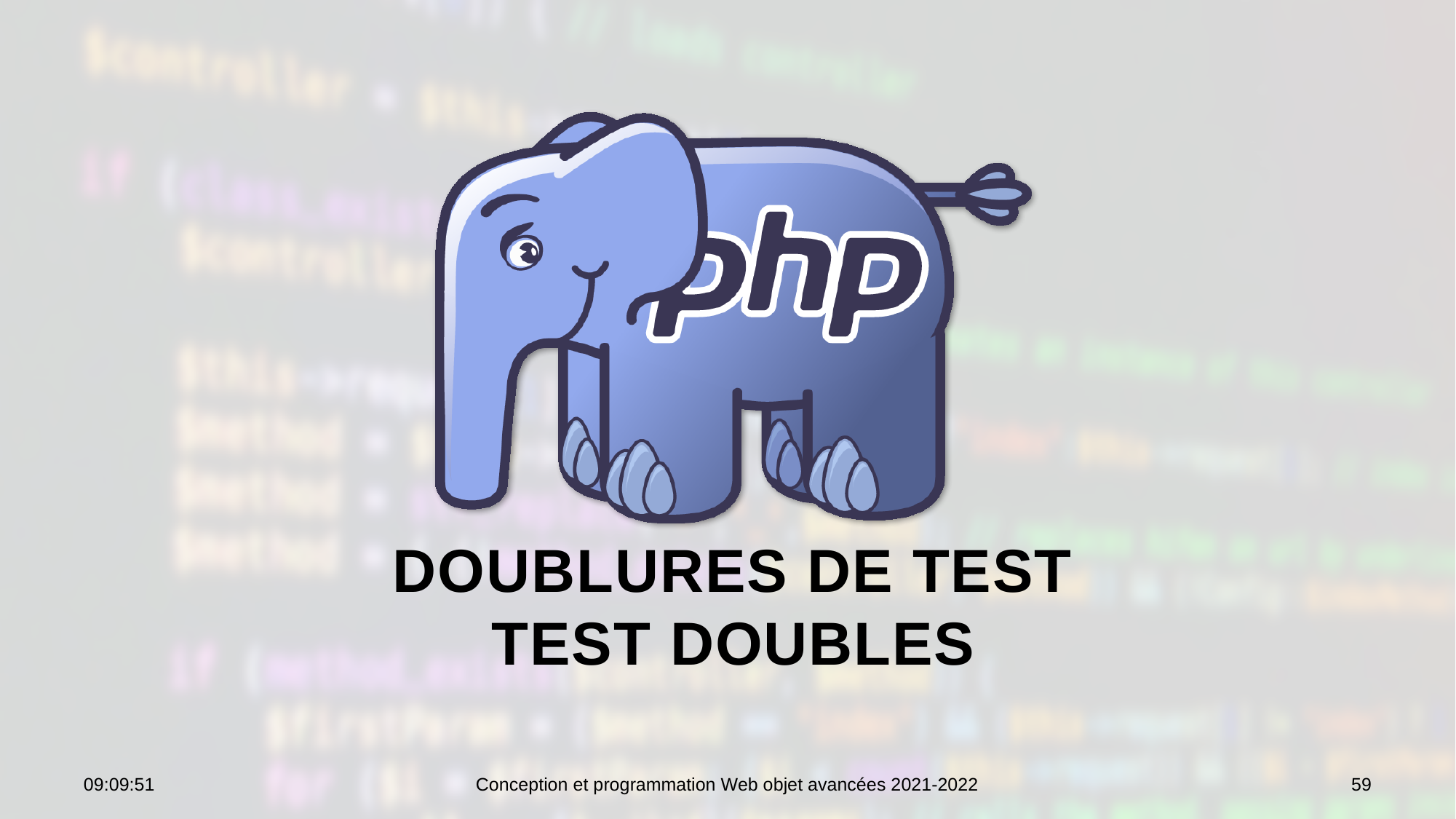

# Doublures de test Test Doubles
09:09:51
Conception et programmation Web objet avancées 2021-2022
59